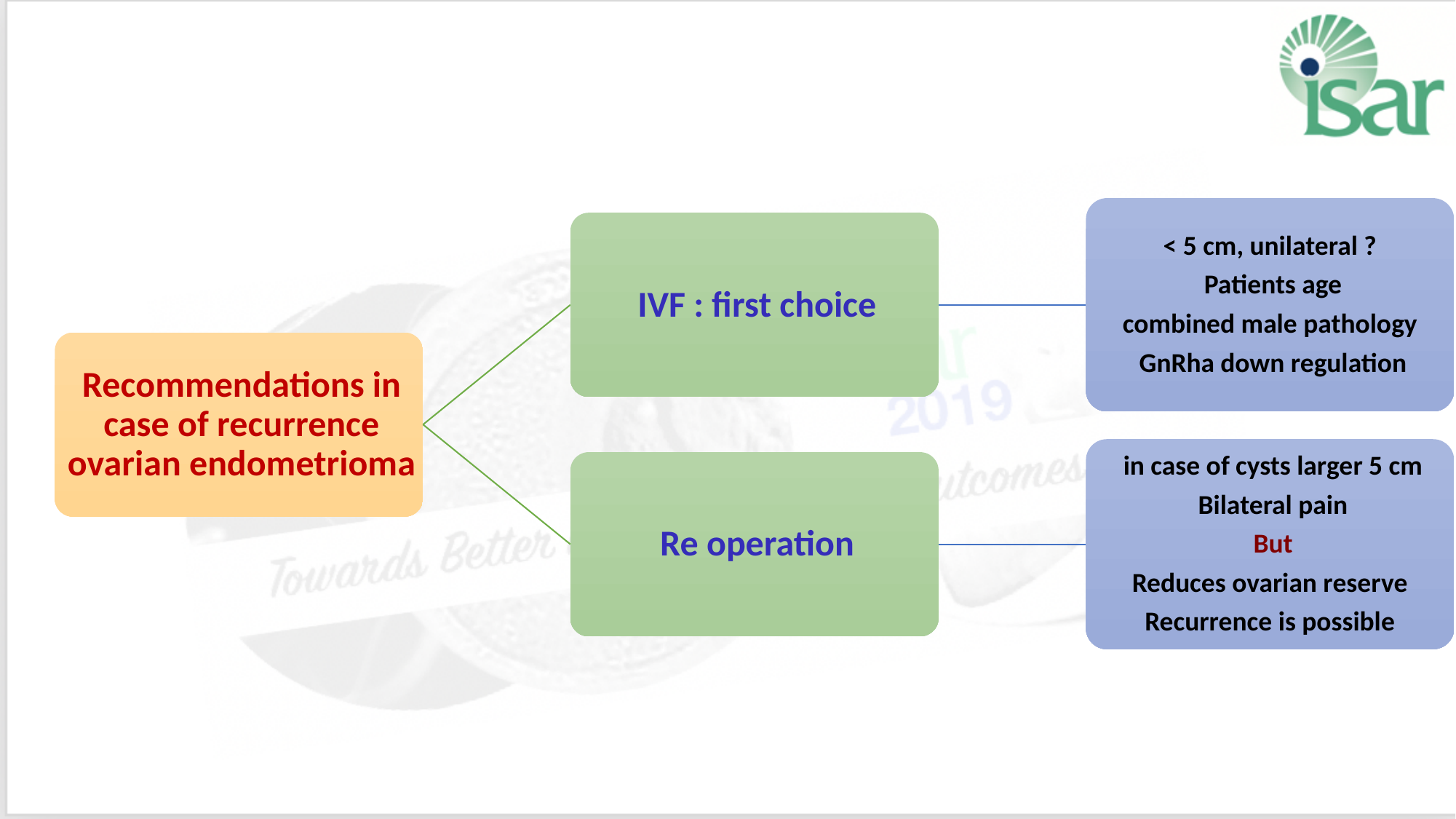

#
Recommendations in case of recurrence ovarian endometrioma

IVF : first choice

< 5 cm, unilateral ?
Patients age
combined male pathology
GnRha down regulation

Re operation

in case of cysts larger 5 cm
Bilateral pain
But
Reduces ovarian reserve
Recurrence is possible